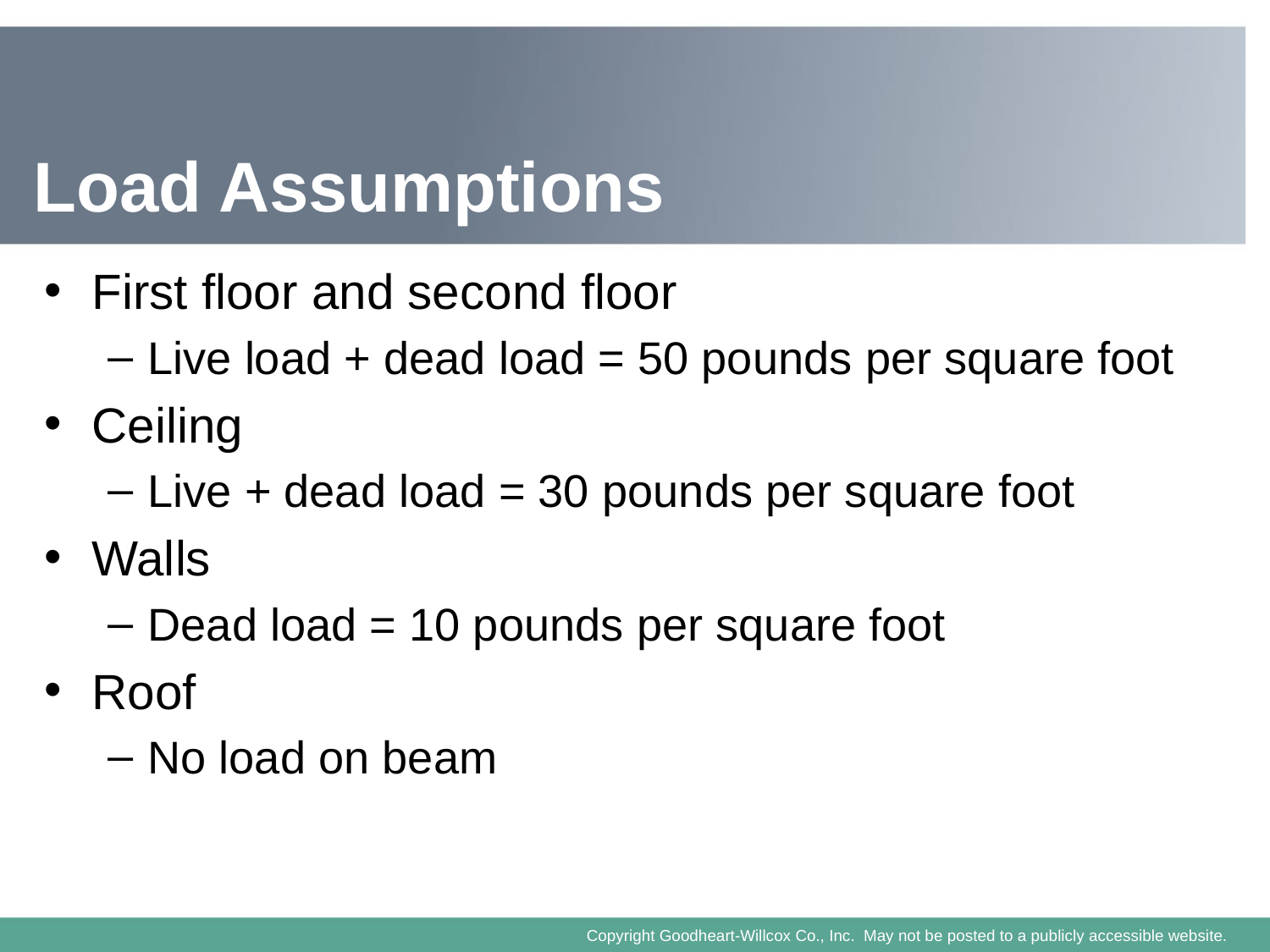

# Load Assumptions
First floor and second floor
Live load + dead load = 50 pounds per square foot
Ceiling
Live + dead load = 30 pounds per square foot
Walls
Dead load = 10 pounds per square foot
Roof
No load on beam